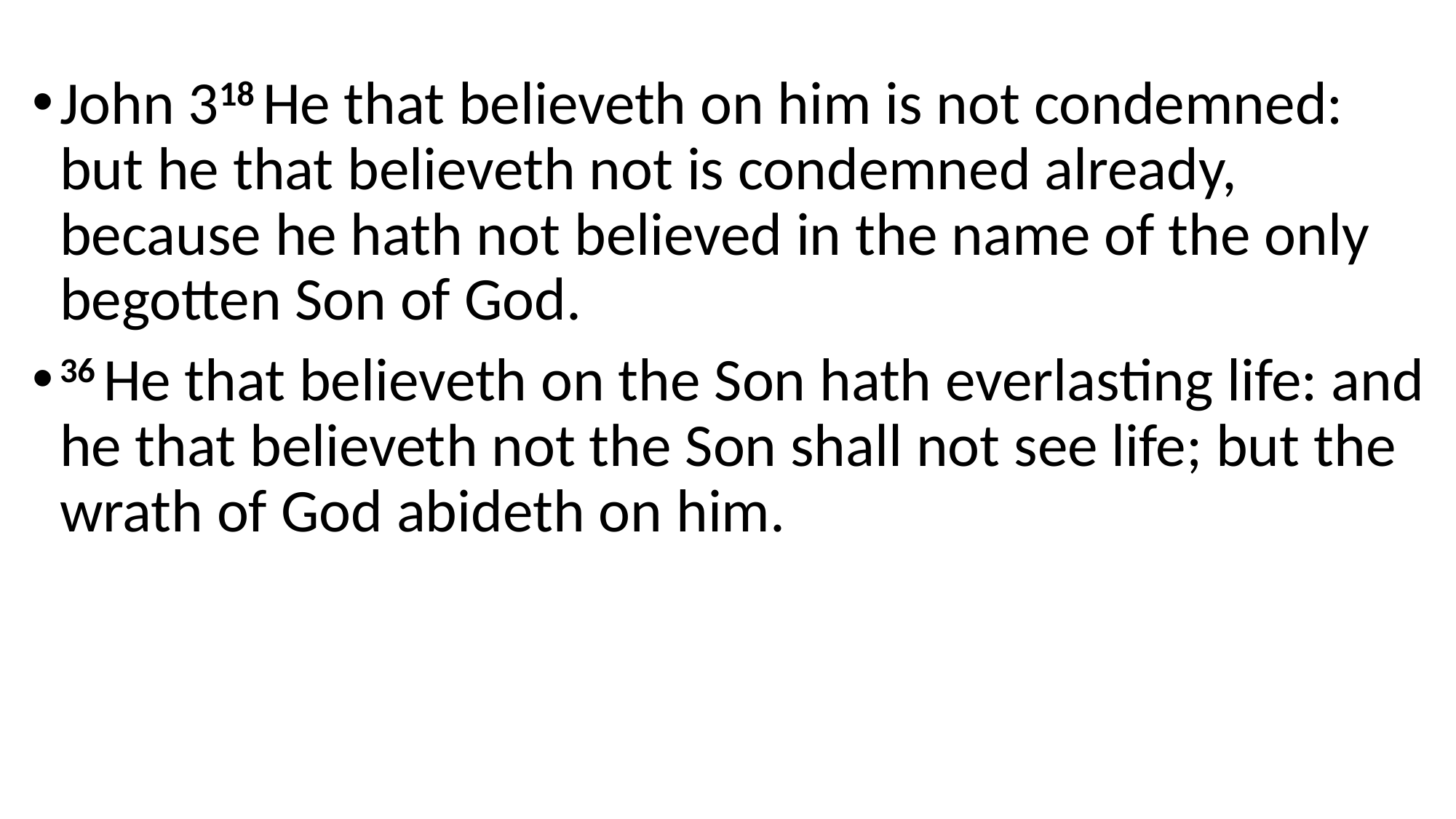

#
John 318 He that believeth on him is not condemned: but he that believeth not is condemned already, because he hath not believed in the name of the only begotten Son of God.
36 He that believeth on the Son hath everlasting life: and he that believeth not the Son shall not see life; but the wrath of God abideth on him.